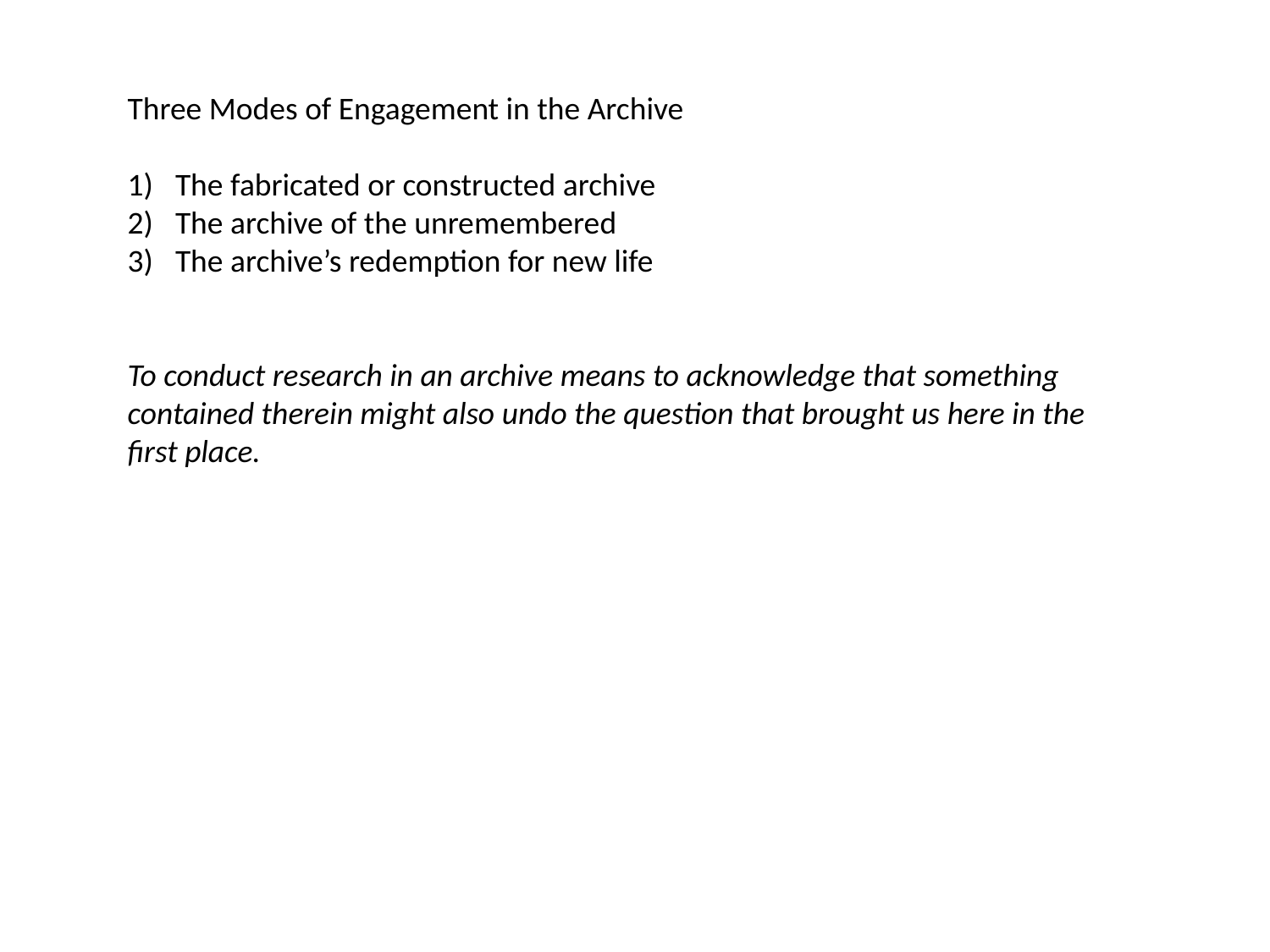

Three Modes of Engagement in the Archive

The fabricated or constructed archive
The archive of the unremembered
The archive’s redemption for new life

To conduct research in an archive means to acknowledge that something contained therein might also undo the question that brought us here in the first place.